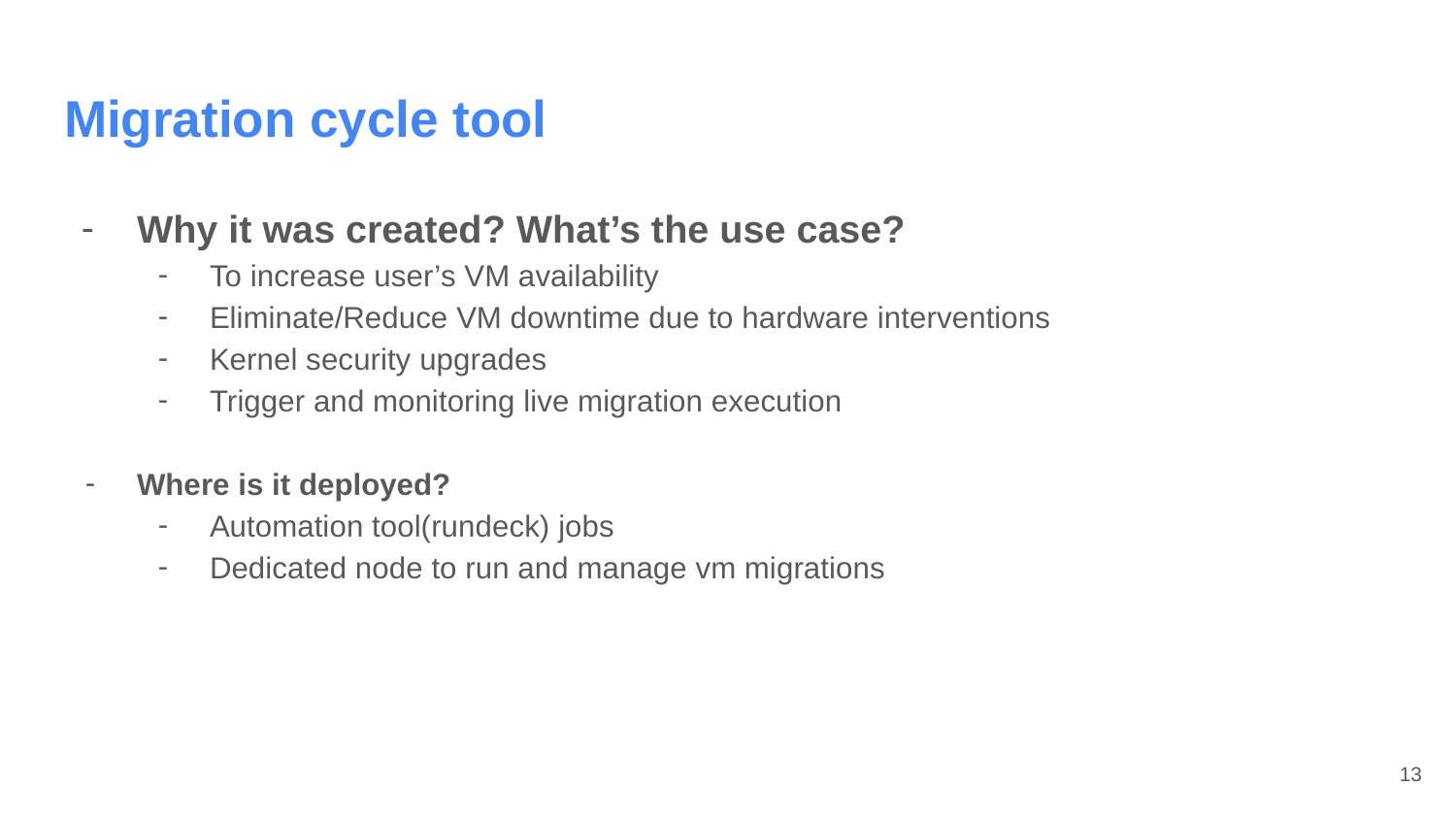

# Migration cycle tool
Why it was created? What’s the use case?
To increase user’s VM availability
Eliminate/Reduce VM downtime due to hardware interventions
Kernel security upgrades
Trigger and monitoring live migration execution
Where is it deployed?
Automation tool(rundeck) jobs
Dedicated node to run and manage vm migrations

13